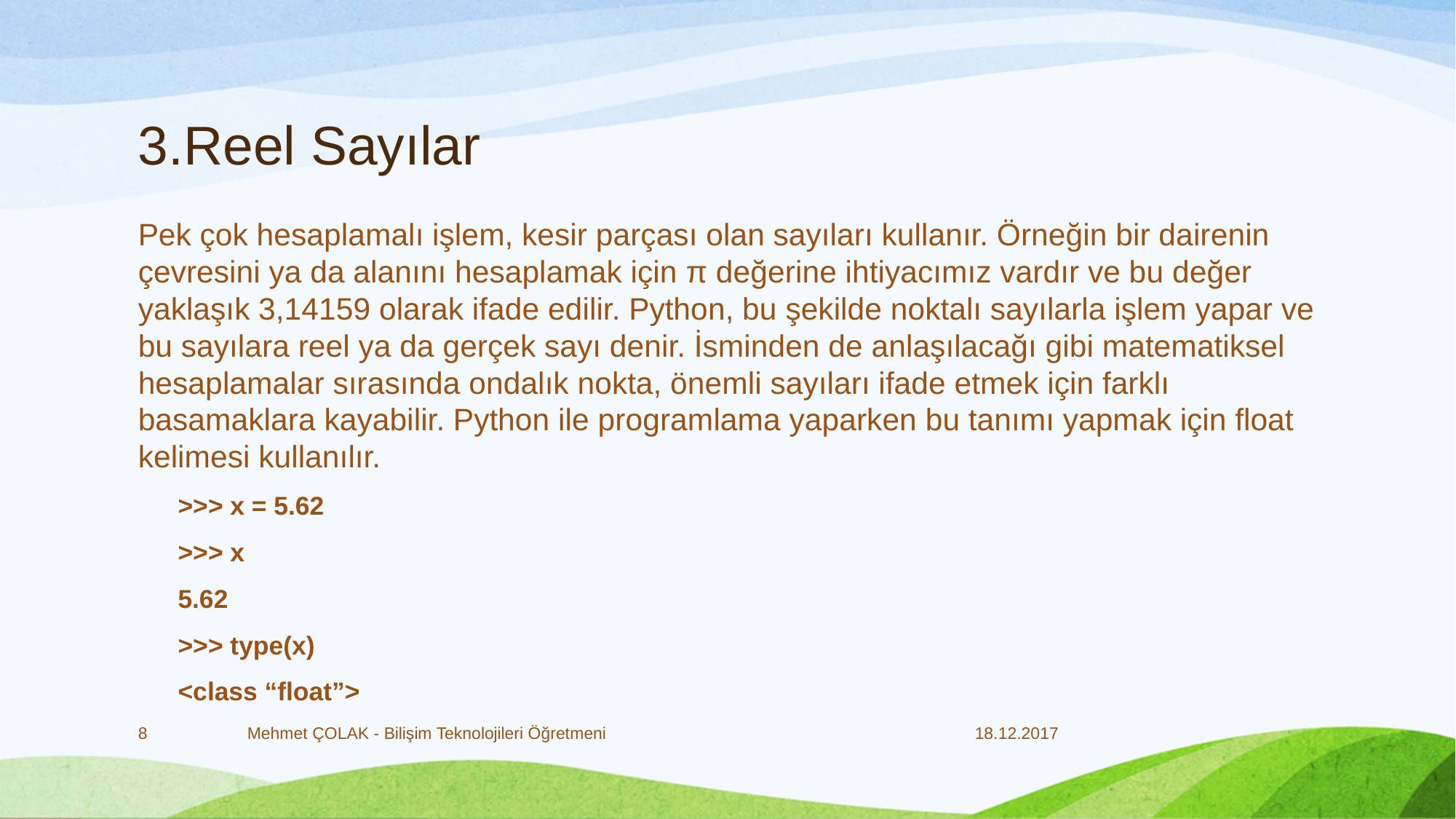

# 3.Reel Sayılar
Pek çok hesaplamalı işlem, kesir parçası olan sayıları kullanır. Örneğin bir dairenin çevresini ya da alanını hesaplamak için π değerine ihtiyacımız vardır ve bu değer yaklaşık 3,14159 olarak ifade edilir. Python, bu şekilde noktalı sayılarla işlem yapar ve bu sayılara reel ya da gerçek sayı denir. İsminden de anlaşılacağı gibi matematiksel hesaplamalar sırasında ondalık nokta, önemli sayıları ifade etmek için farklı basamaklara kayabilir. Python ile programlama yaparken bu tanımı yapmak için float kelimesi kullanılır.
>>> x = 5.62
>>> x
5.62
>>> type(x)
<class “float”>
8
Mehmet ÇOLAK - Bilişim Teknolojileri Öğretmeni
18.12.2017